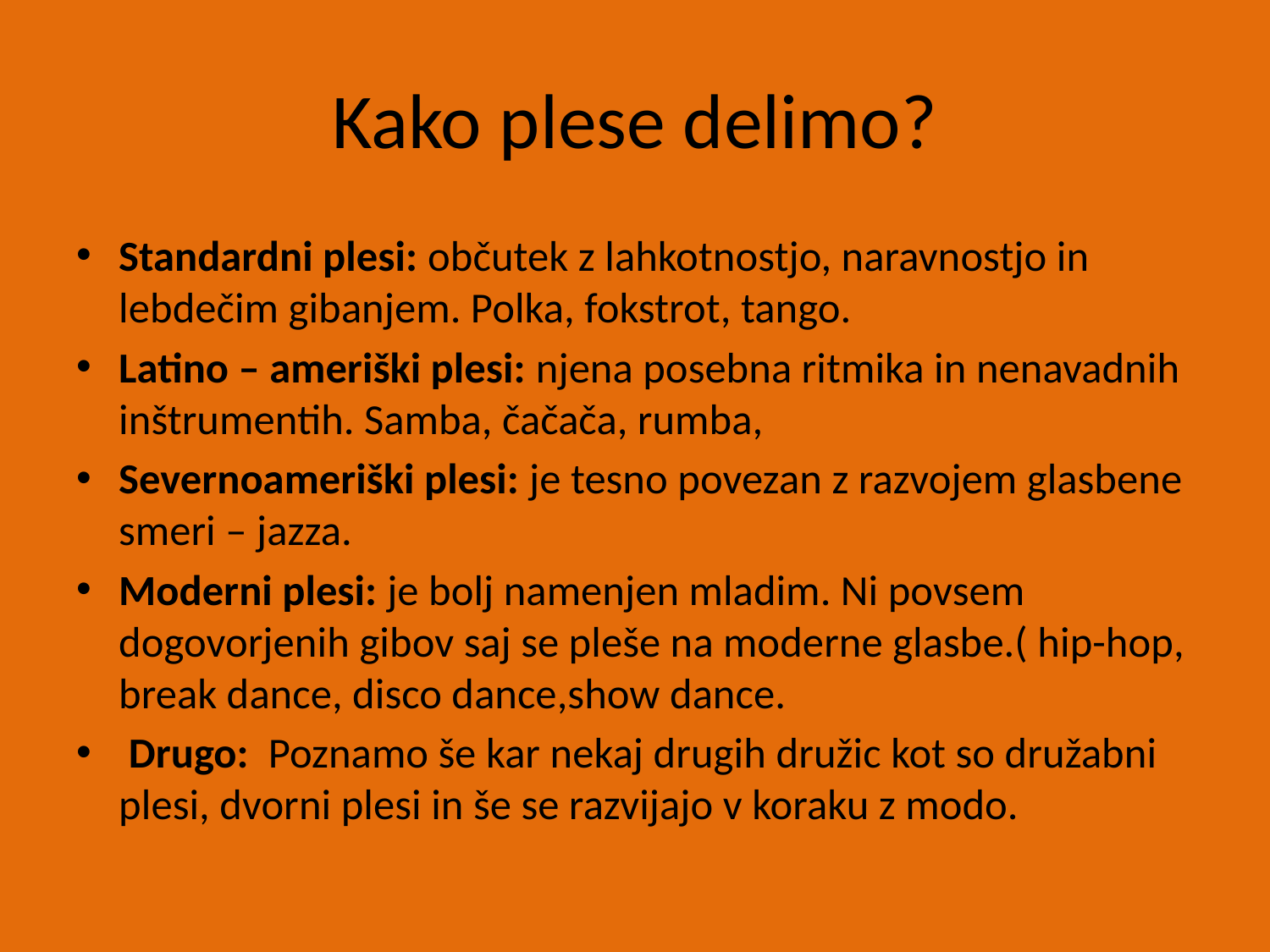

# Kako plese delimo?
Standardni plesi: občutek z lahkotnostjo, naravnostjo in lebdečim gibanjem. Polka, fokstrot, tango.
Latino – ameriški plesi: njena posebna ritmika in nenavadnih inštrumentih. Samba, čačača, rumba,
Severnoameriški plesi: je tesno povezan z razvojem glasbene smeri – jazza.
Moderni plesi: je bolj namenjen mladim. Ni povsem dogovorjenih gibov saj se pleše na moderne glasbe.( hip-hop, break dance, disco dance,show dance.
 Drugo:  Poznamo še kar nekaj drugih družic kot so družabni plesi, dvorni plesi in še se razvijajo v koraku z modo.